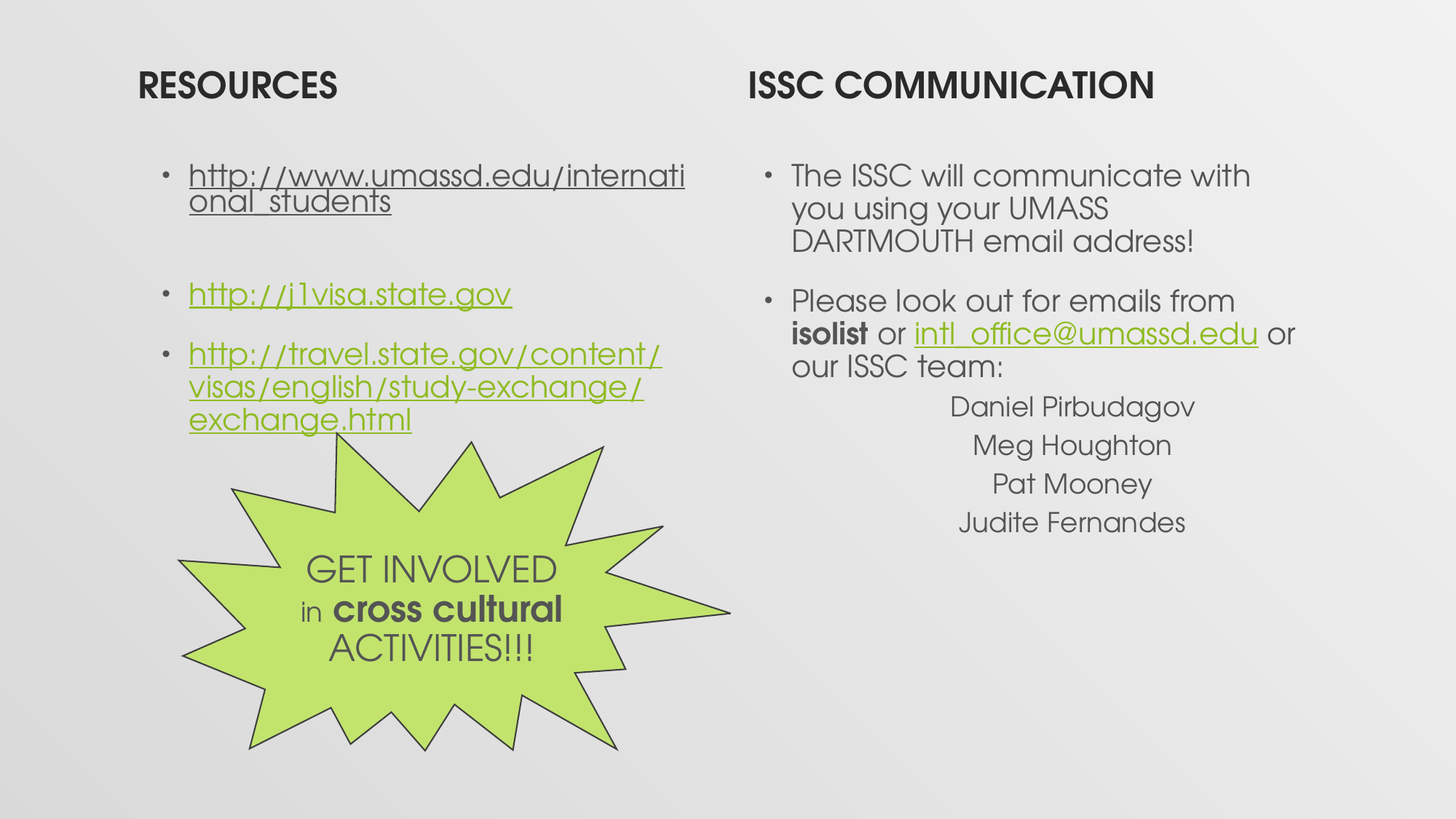

resources
Issc communication
http://www.umassd.edu/international_students
http://j1visa.state.gov
http://travel.state.gov/content/visas/english/study-exchange/exchange.html

The ISSC will communicate with you using your UMASS DARTMOUTH email address!
Please look out for emails from isolist or intl_office@umassd.edu or our ISSC team:
Daniel Pirbudagov
Meg Houghton
Pat Mooney
Judite Fernandes

GET INVOLVED in cross cultural ACTIVITIES!!!